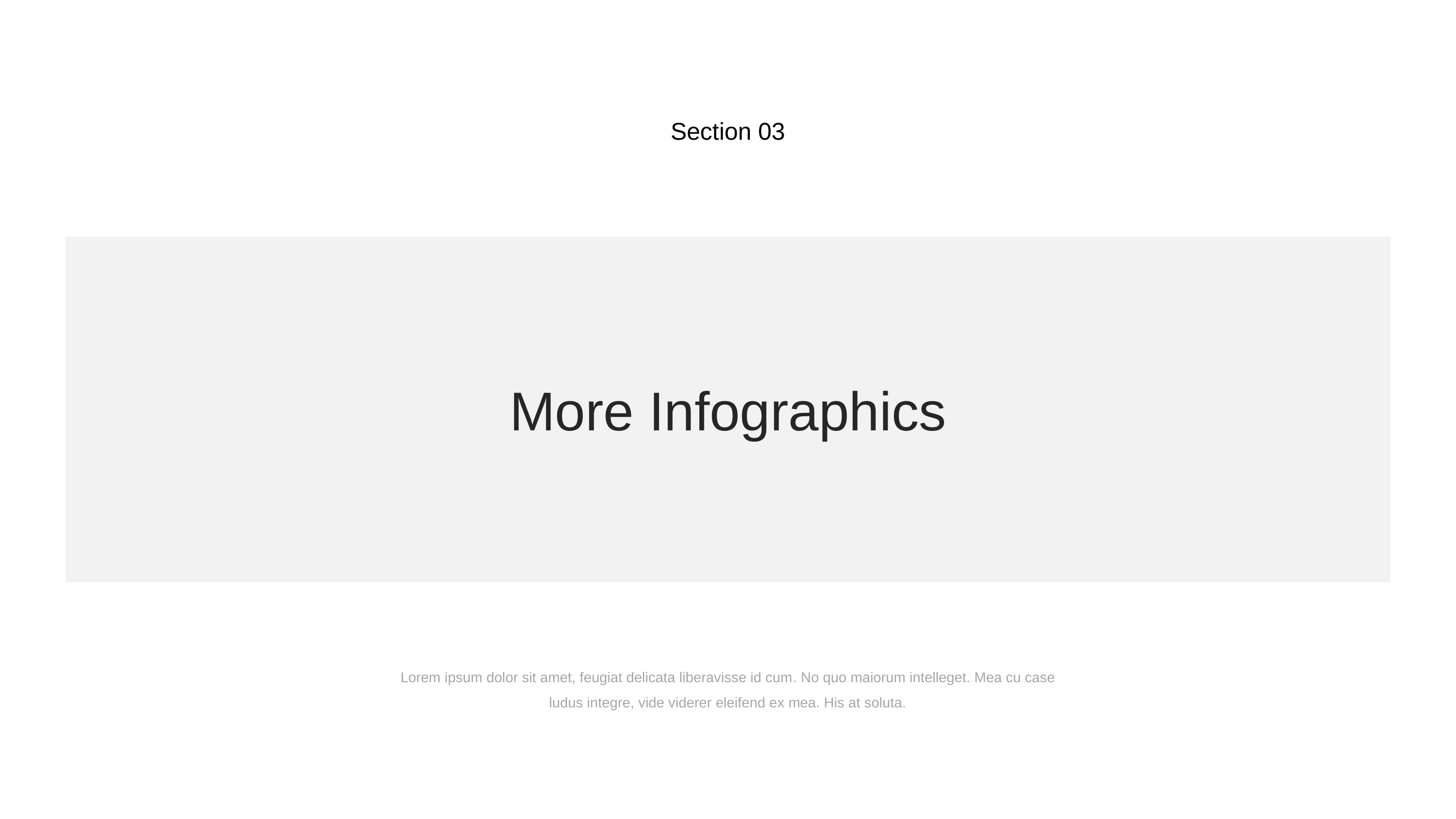

Section 03

More Infographics
Lorem ipsum dolor sit amet, feugiat delicata liberavisse id cum. No quo maiorum intelleget. Mea cu case ludus integre, vide viderer eleifend ex mea. His at soluta.